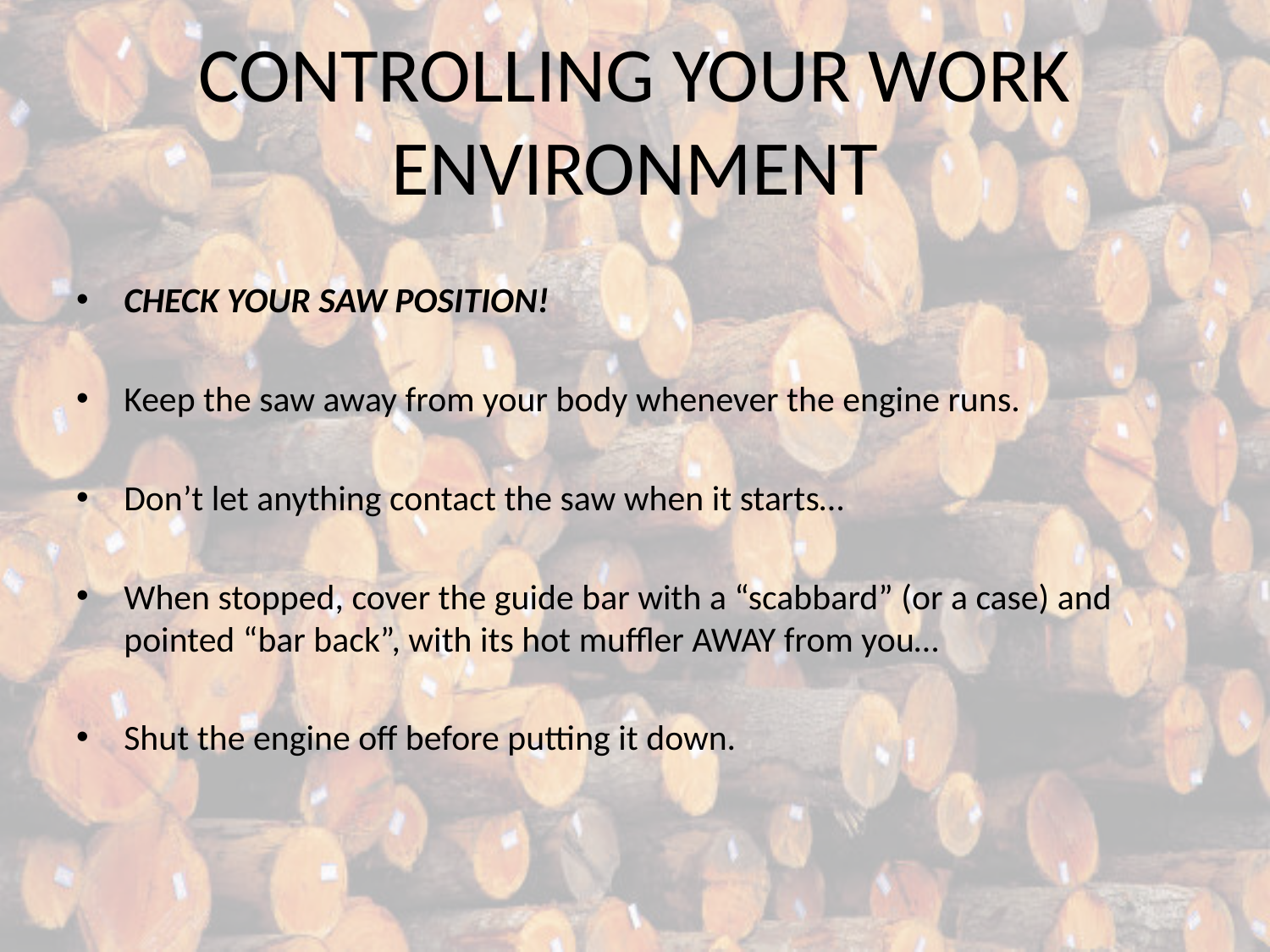

# CONTROLLING YOUR WORK ENVIRONMENT

CHECK YOUR SAW POSITION!

Keep the saw away from your body whenever the engine runs.

Don’t let anything contact the saw when it starts…

When stopped, cover the guide bar with a “scabbard” (or a case) and pointed “bar back”, with its hot muffler AWAY from you…

Shut the engine off before putting it down.